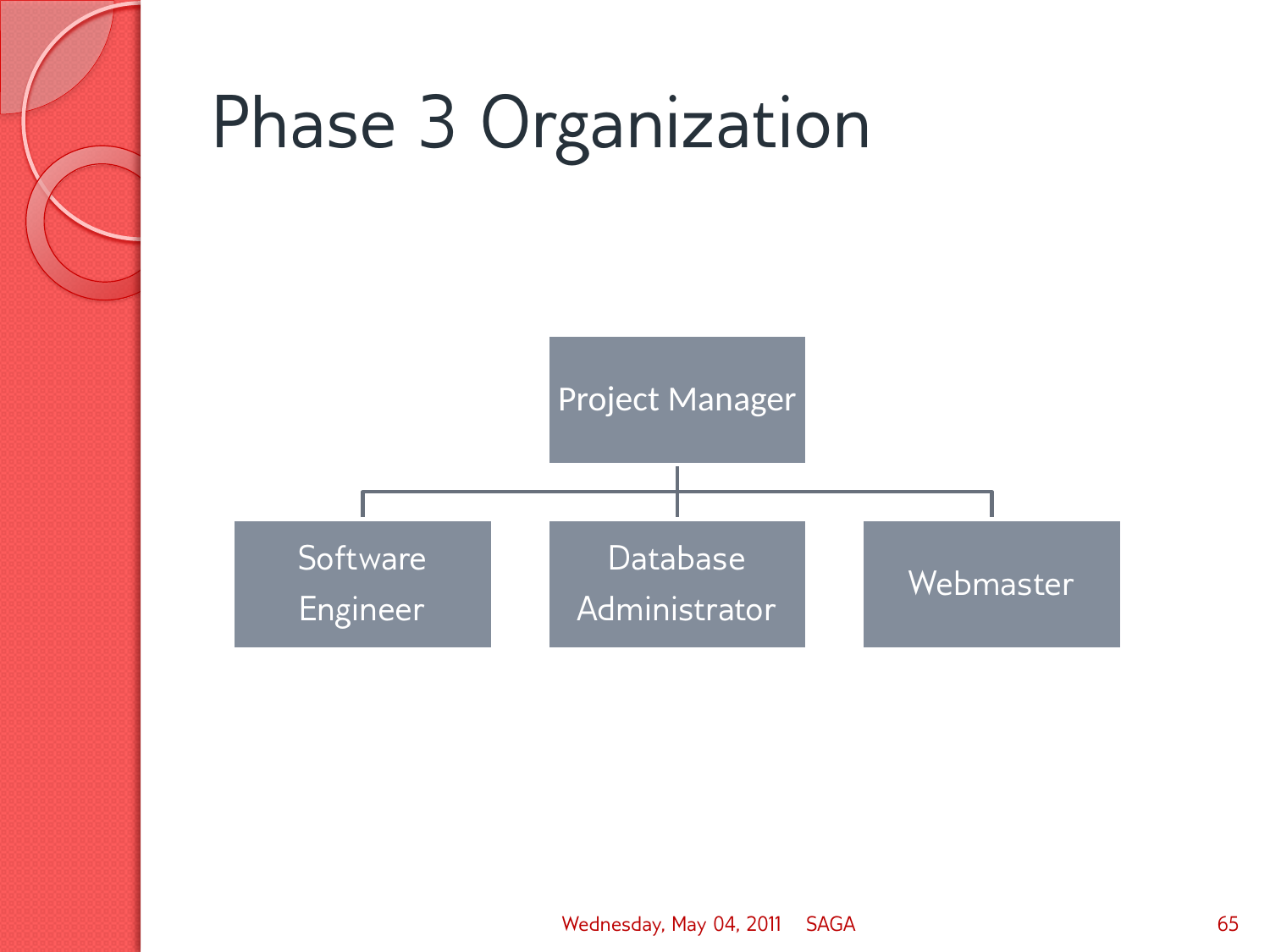

# Phase 3 Organization
Project Manager
Software
Engineer
Database
Administrator
Webmaster
Wednesday, May 04, 2011
SAGA
65